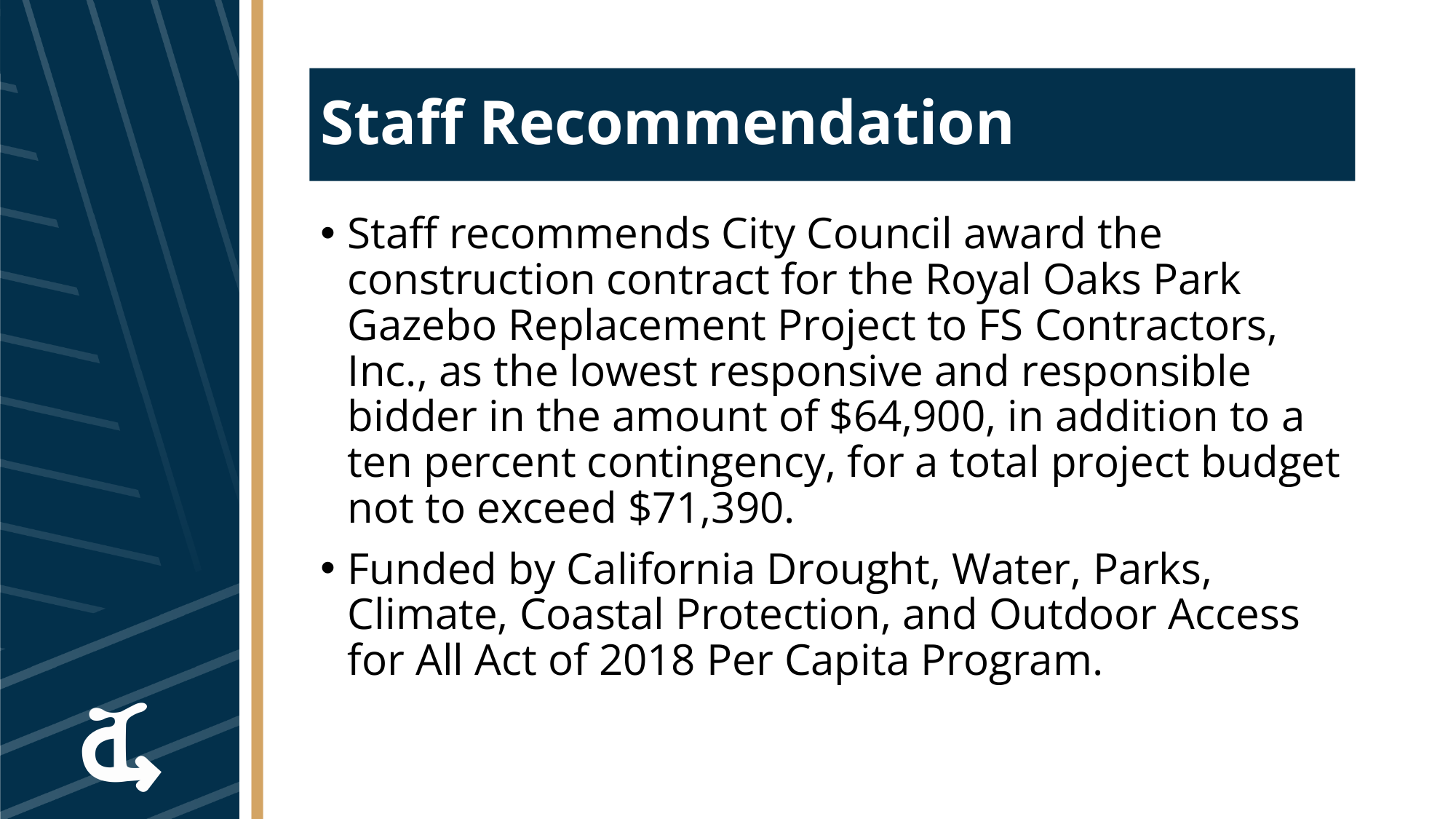

# Staff Recommendation
Staff recommends City Council award the construction contract for the Royal Oaks Park Gazebo Replacement Project to FS Contractors, Inc., as the lowest responsive and responsible bidder in the amount of $64,900, in addition to a ten percent contingency, for a total project budget not to exceed $71,390.
Funded by California Drought, Water, Parks, Climate, Coastal Protection, and Outdoor Access for All Act of 2018 Per Capita Program.